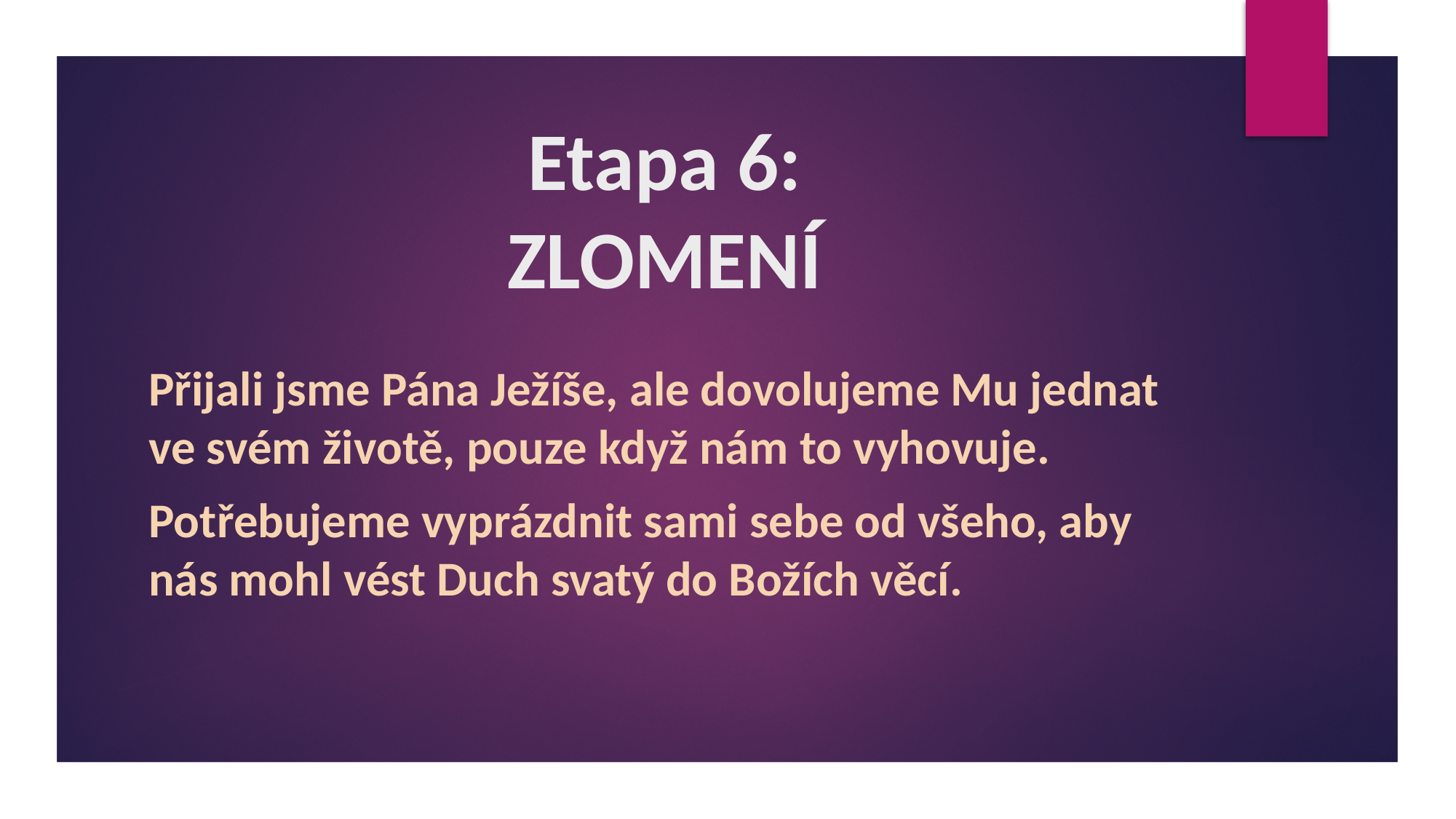

# Etapa 6: zlomení
Přijali jsme Pána Ježíše, ale dovolujeme Mu jednat ve svém životě, pouze když nám to vyhovuje.
Potřebujeme vyprázdnit sami sebe od všeho, aby nás mohl vést Duch svatý do Božích věcí.